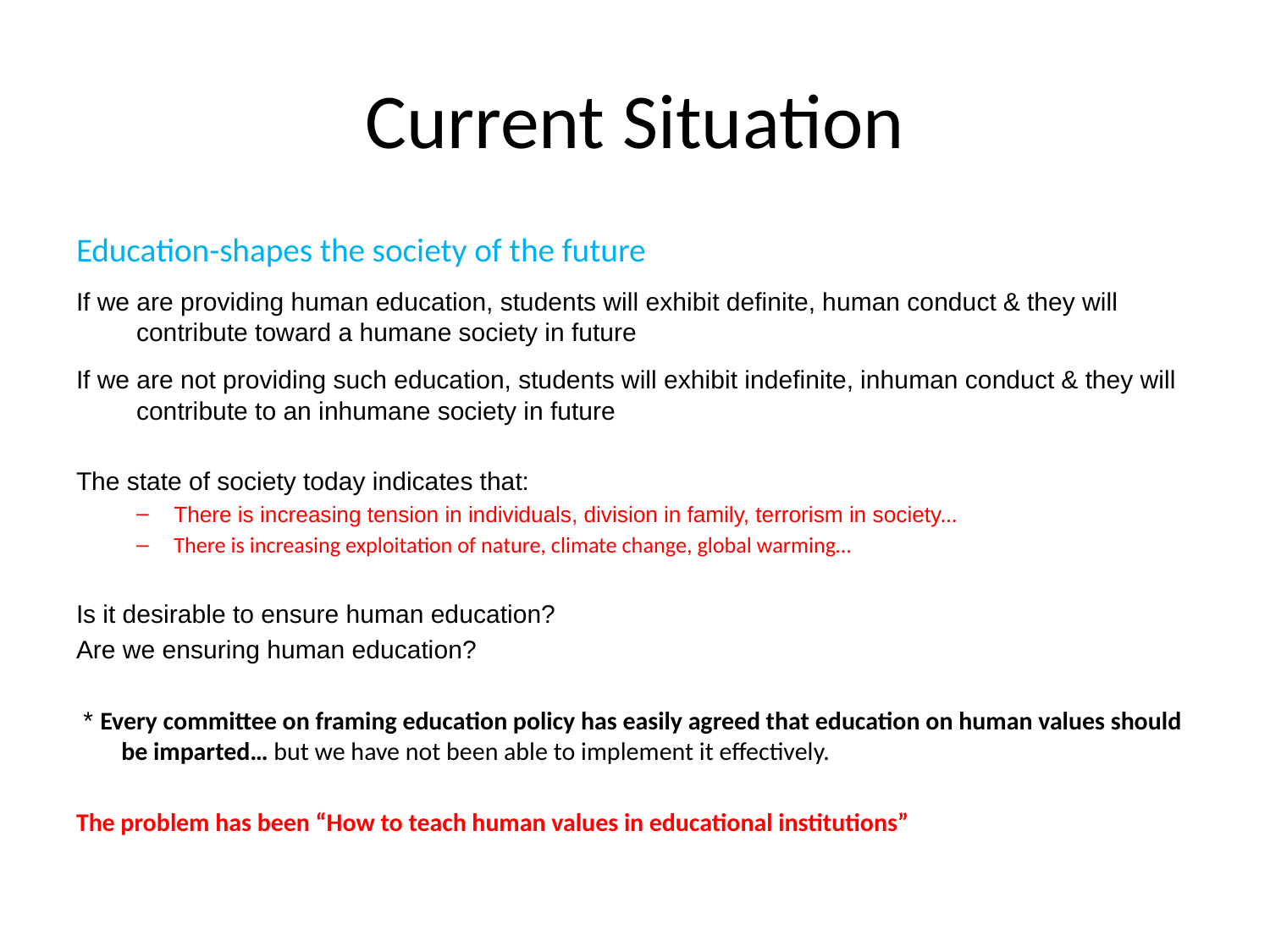

# Current Situation
Education-shapes the society of the future

If we are providing human education, students will exhibit definite, human conduct & they will contribute toward a humane society in future

If we are not providing such education, students will exhibit indefinite, inhuman conduct & they will contribute to an inhumane society in future

The state of society today indicates that:
There is increasing tension in individuals, division in family, terrorism in society…
There is increasing exploitation of nature, climate change, global warming…

Is it desirable to ensure human education?
Are we ensuring human education?

 * Every committee on framing education policy has easily agreed that education on human values should be imparted… but we have not been able to implement it effectively.

The problem has been “How to teach human values in educational institutions”